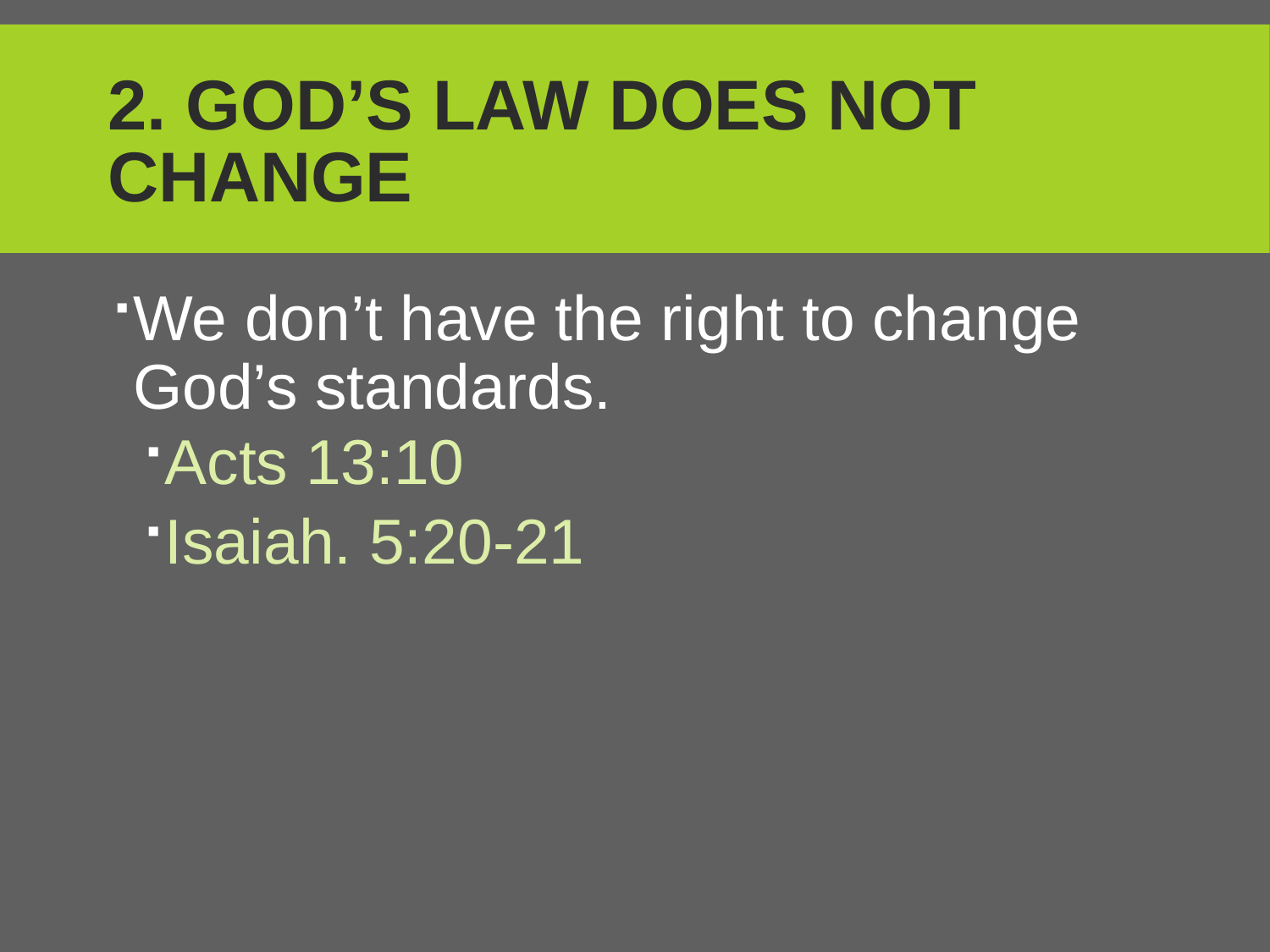

# 2. God’s Law Does Not Change
We don’t have the right to change God’s standards.
Acts 13:10
Isaiah. 5:20-21